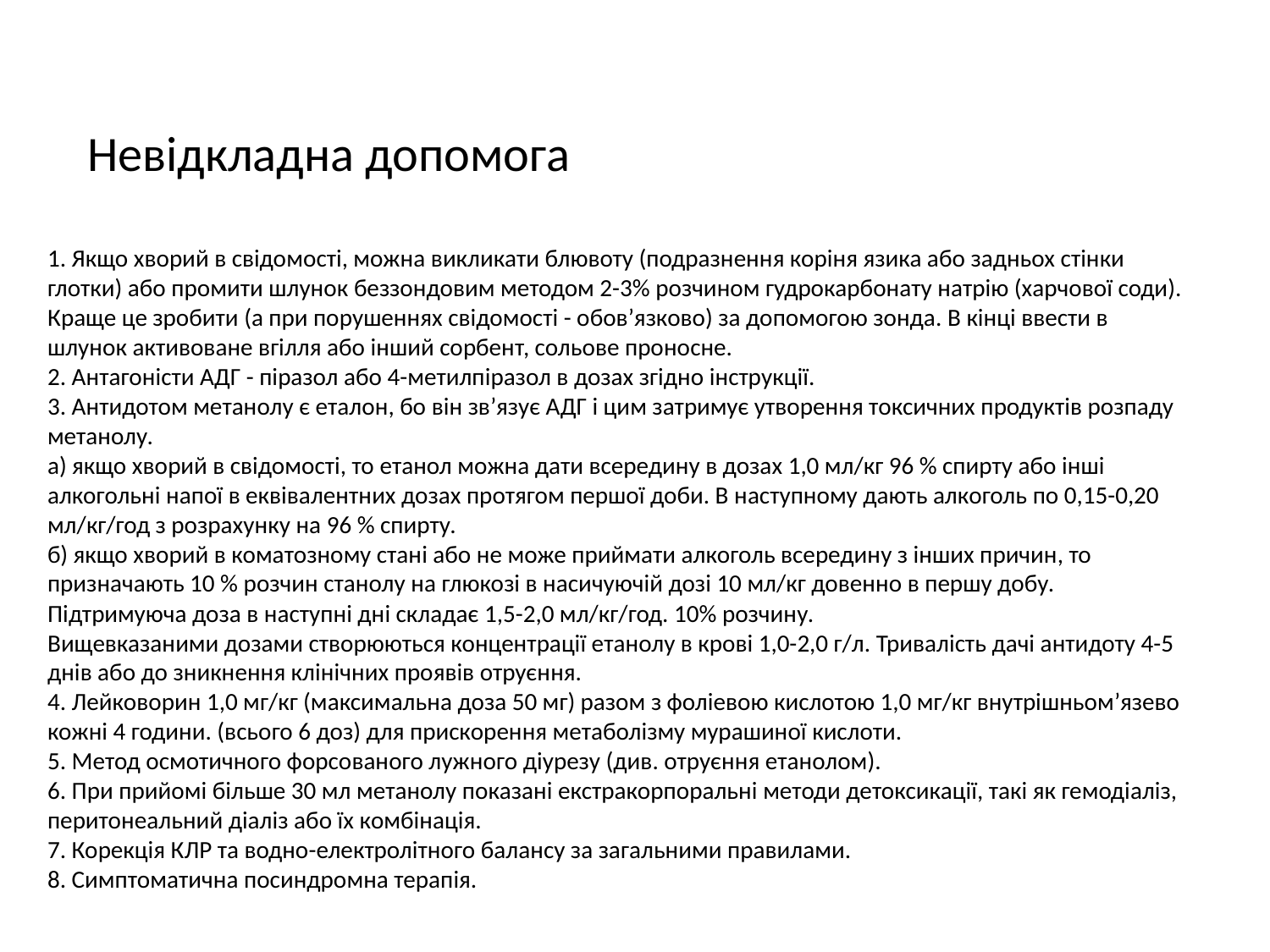

Невідкладна допомога
1. Якщо хворий в свідомості, можна викликати блювоту (подразнення коріня язика або задньох стінки глотки) або промити шлунок беззондовим методом 2-3% розчином гудрокарбонату натрію (харчової соди). Краще це зробити (а при порушеннях свідомості - обов’язково) за допомогою зонда. В кінці ввести в шлунок активоване вгілля або інший сорбент, сольове проносне.
2. Антагоністи АДГ - піразол або 4-метилпіразол в дозах згідно інструкції.
3. Антидотом метанолу є еталон, бо він зв’язує АДГ і цим затримує утворення токсичних продуктів розпаду метанолу.
а) якщо хворий в свідомості, то етанол можна дати всередину в дозах 1,0 мл/кг 96 % спирту або інші алкогольні напої в еквівалентних дозах протягом першої доби. В наступному дають алкоголь по 0,15-0,20 мл/кг/год з розрахунку на 96 % спирту.
б) якщо хворий в коматозному стані або не може приймати алкоголь всередину з інших причин, то призначають 10 % розчин станолу на глюкозі в насичуючій дозі 10 мл/кг довенно в першу добу. Підтримуюча доза в наступні дні складає 1,5-2,0 мл/кг/год. 10% розчину.
Вищевказаними дозами створюються концентрації етанолу в крові 1,0-2,0 г/л. Тривалість дачі антидоту 4-5 днів або до зникнення клінічних проявів отруєння.
4. Лейковорин 1,0 мг/кг (максимальна доза 50 мг) разом з фоліевою кислотою 1,0 мг/кг внутрішньом’язево кожні 4 години. (всього 6 доз) для прискорення метаболізму мурашиної кислоти.
5. Метод осмотичного форсованого лужного діурезу (див. отруєння етанолом).
6. При прийомі більше 30 мл метанолу показані екстракорпоральні методи детоксикації, такі як гемодіаліз, перитонеальний діаліз або їх комбінація.
7. Корекція КЛР та водно-електролітного балансу за загальними правилами.
8. Симптоматична посиндромна терапія.